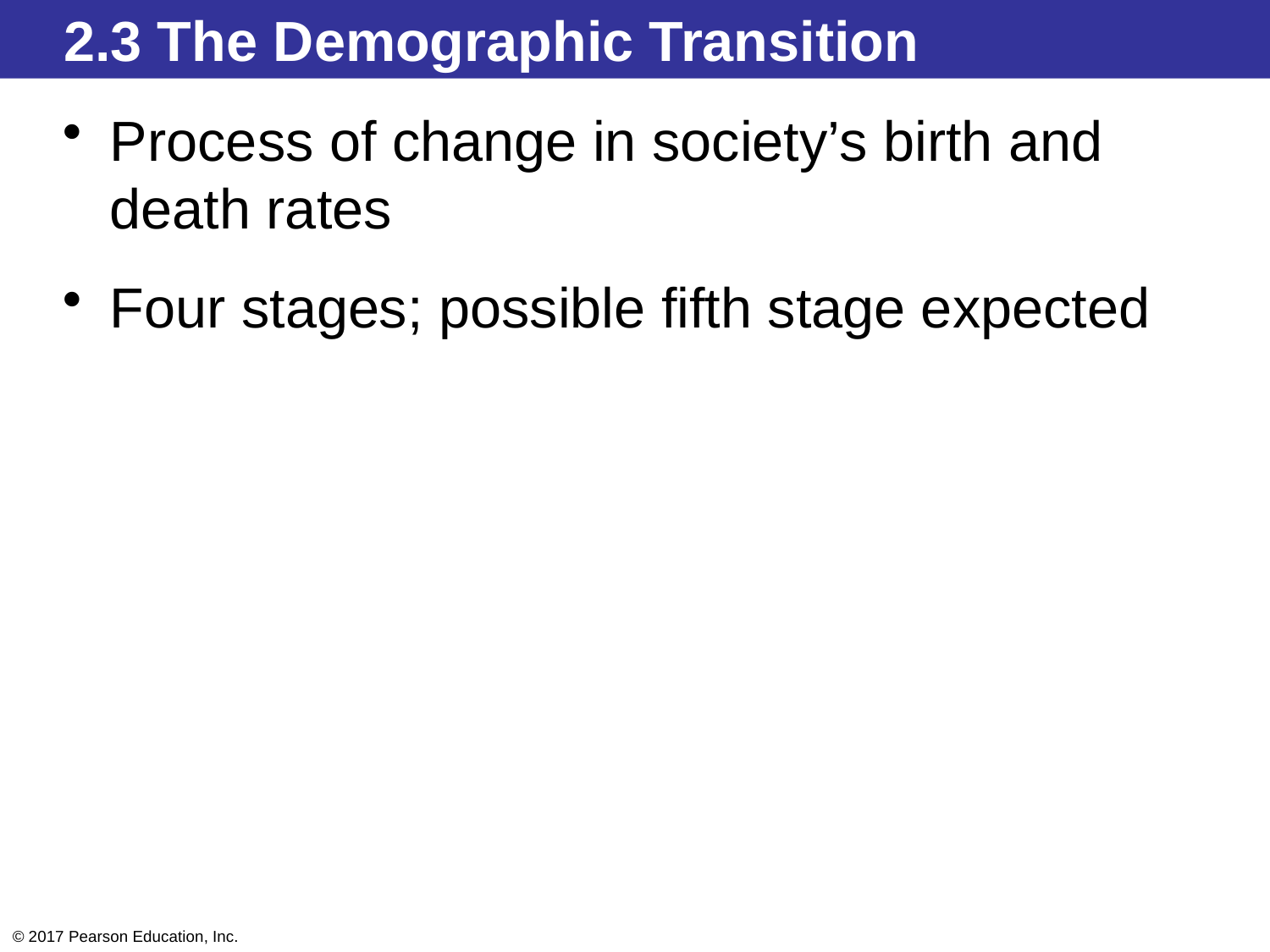

2.3 The Demographic Transition
Process of change in society’s birth and death rates
Four stages; possible fifth stage expected